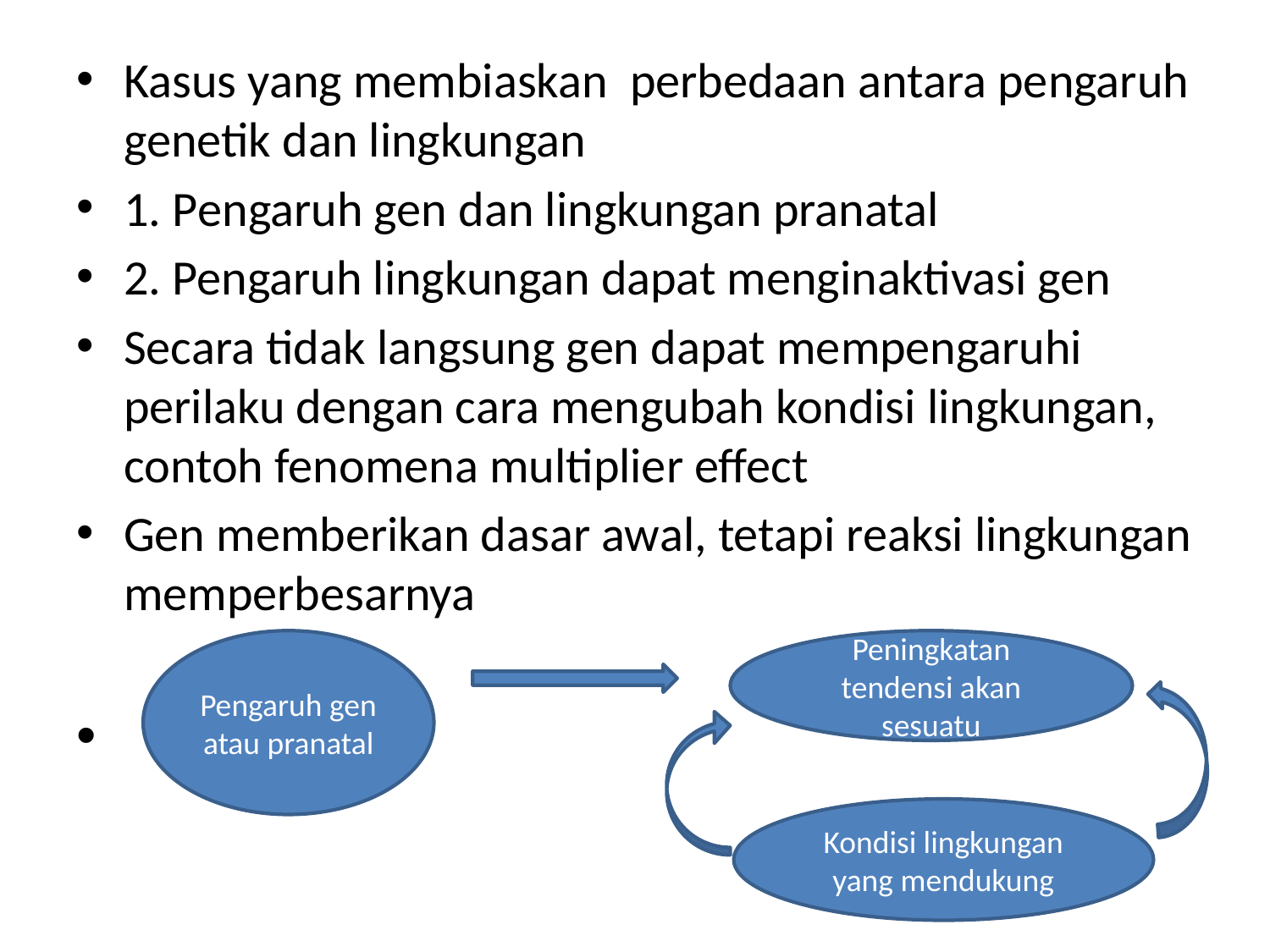

Kasus yang membiaskan  perbedaan antara pengaruh genetik dan lingkungan
1. Pengaruh gen dan lingkungan pranatal
2. Pengaruh lingkungan dapat menginaktivasi gen
Secara tidak langsung gen dapat mempengaruhi perilaku dengan cara mengubah kondisi lingkungan, contoh fenomena multiplier effect
Gen memberikan dasar awal, tetapi reaksi lingkungan memperbesarnya

Pengaruh gen atau pranatal
Peningkatan tendensi akan sesuatu

Kondisi lingkungan yang mendukung